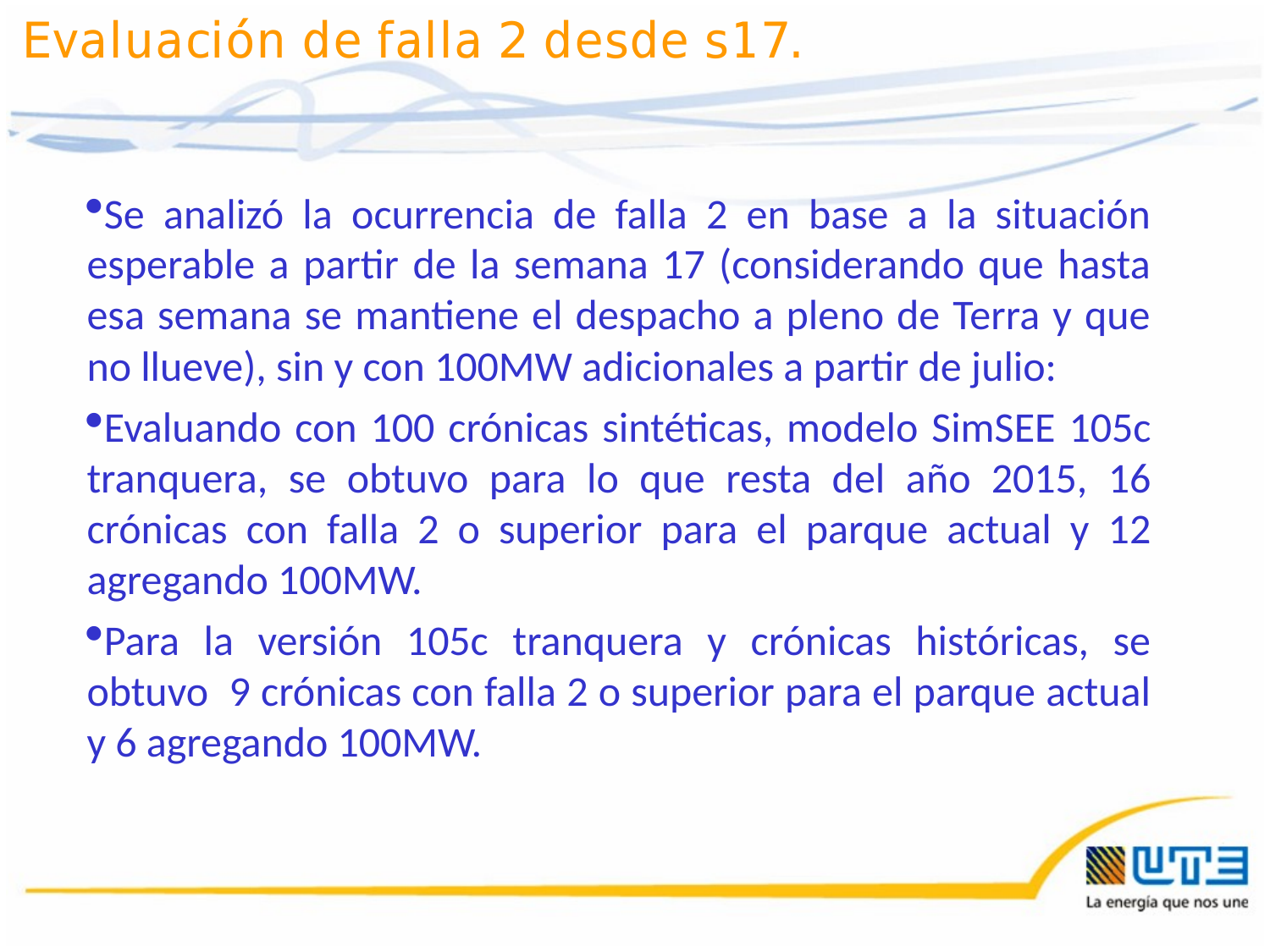

Evaluación de falla 2 desde s17.
Se analizó la ocurrencia de falla 2 en base a la situación esperable a partir de la semana 17 (considerando que hasta esa semana se mantiene el despacho a pleno de Terra y que no llueve), sin y con 100MW adicionales a partir de julio:
Evaluando con 100 crónicas sintéticas, modelo SimSEE 105c tranquera, se obtuvo para lo que resta del año 2015, 16 crónicas con falla 2 o superior para el parque actual y 12 agregando 100MW.
Para la versión 105c tranquera y crónicas históricas, se obtuvo  9 crónicas con falla 2 o superior para el parque actual y 6 agregando 100MW.